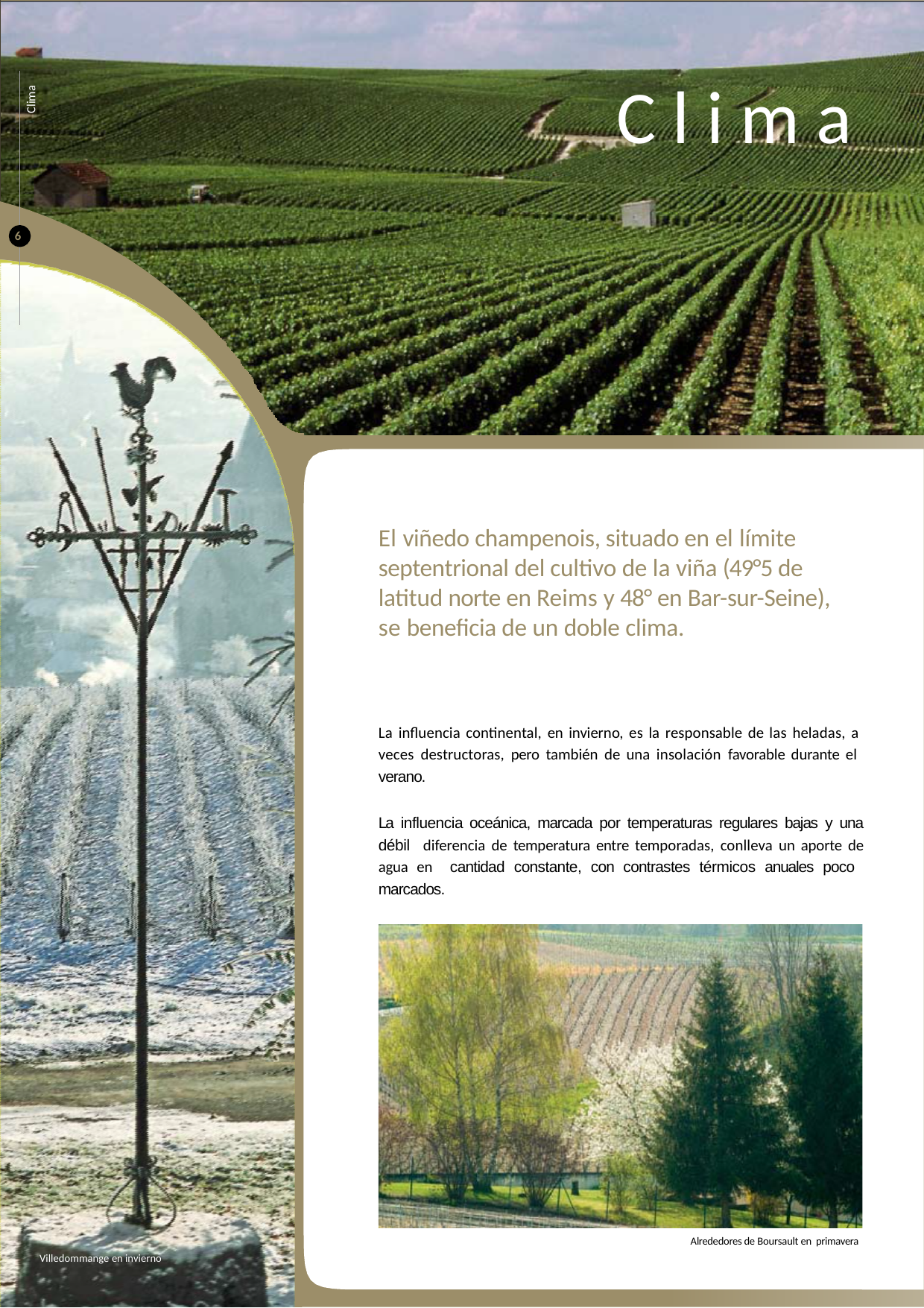

# Clima
Clima

6

El viñedo champenois, situado en el límite  septentrional del cultivo de la viña (49°5 de  latitud norte en Reims y 48° en Bar-sur-Seine),  se beneficia de un doble clima.
La influencia continental, en invierno, es la responsable de las heladas, a  veces destructoras, pero también de una insolación favorable durante el  verano.

La influencia oceánica, marcada por temperaturas regulares bajas y una débil  diferencia de temperatura entre temporadas, conlleva un aporte de agua en  cantidad constante, con contrastes térmicos anuales poco  marcados.

Alrededores de Boursault en  primavera
Villedommange en invierno